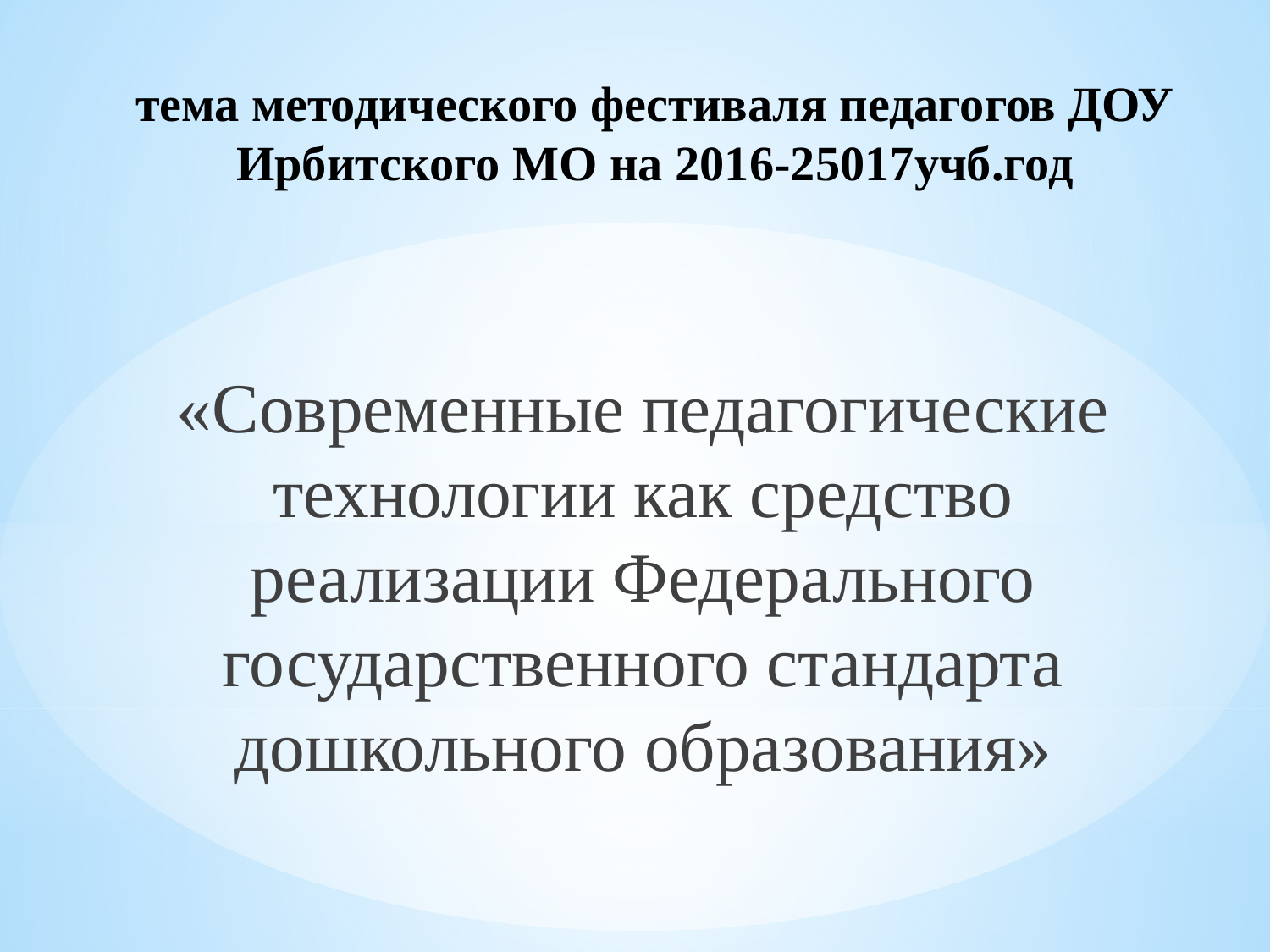

# тема методического фестиваля педагогов ДОУ Ирбитского МО на 2016-25017учб.год
«Современные педагогические технологии как средство реализации Федерального государственного стандарта дошкольного образования»